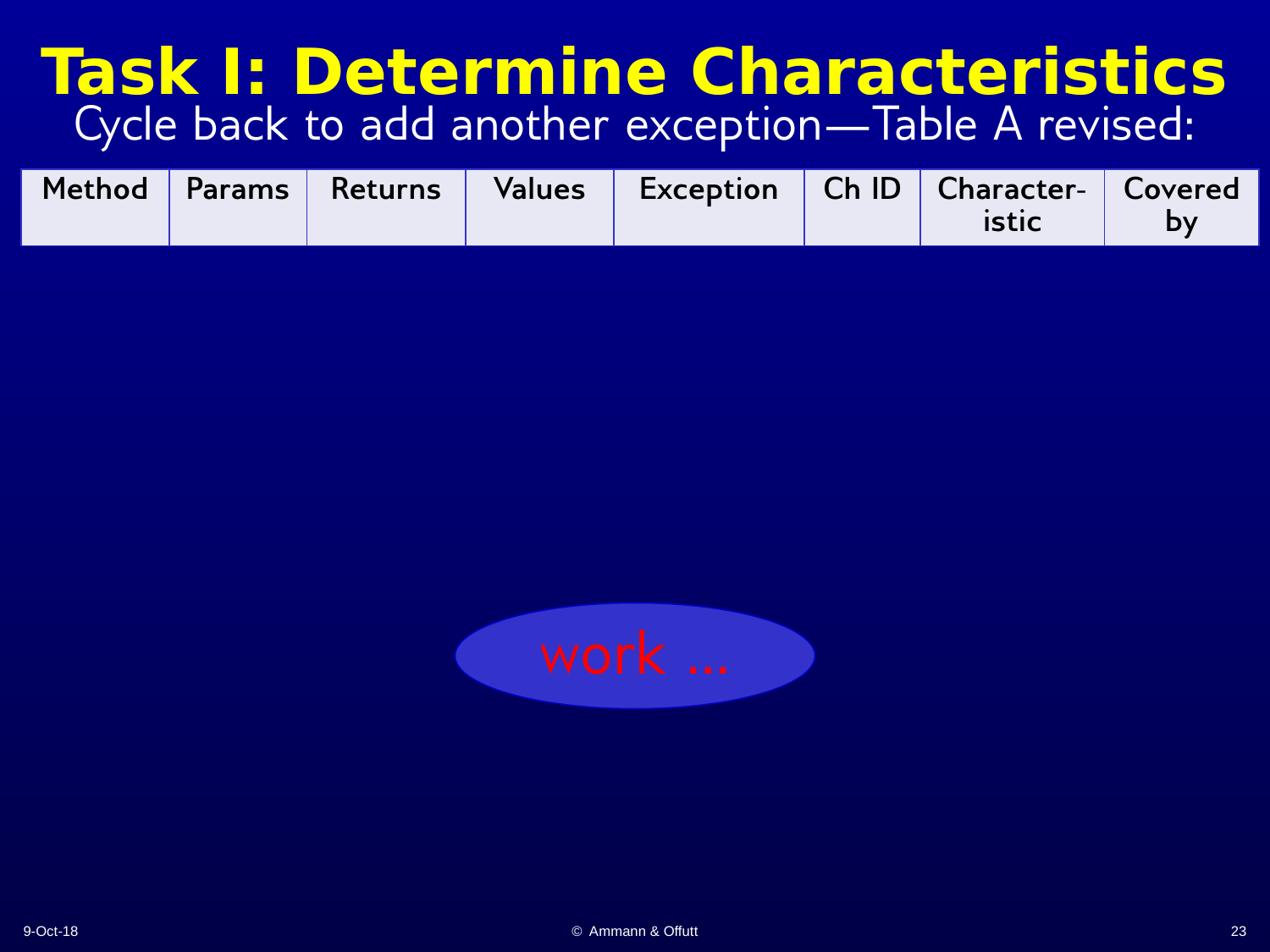

# Task I: Determine Characteristics
Cycle back to add another exception—Table A revised:
| Method | Params | Returns | Values | Exception | Ch ID | Character-istic | Covered by |
| --- | --- | --- | --- | --- | --- | --- | --- |
work …
9-Oct-18
©  Ammann & Offutt
23